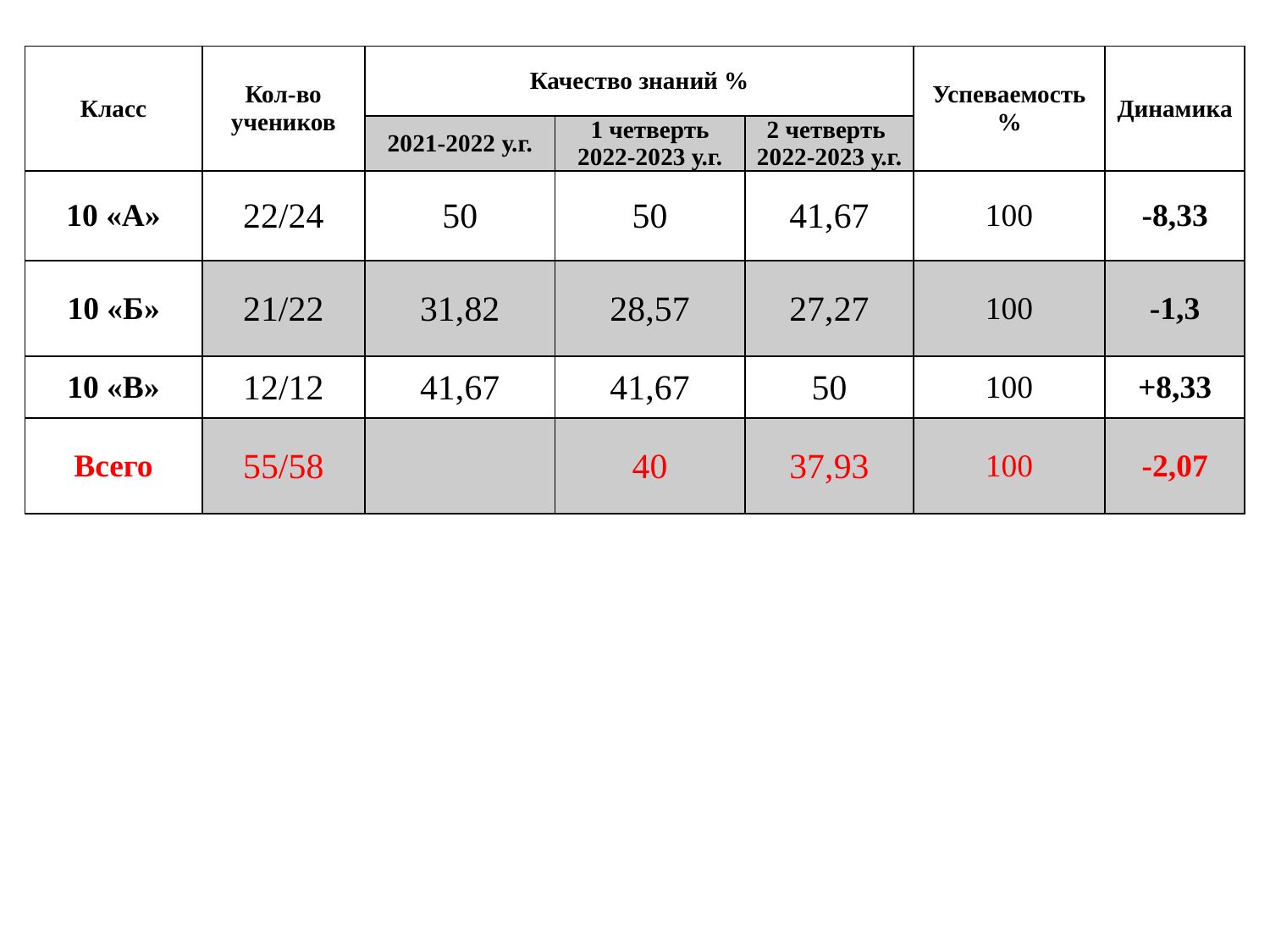

#
| Класс | Кол-во учеников | Качество знаний % |  |  | Успеваемость % | Динамика |
| --- | --- | --- | --- | --- | --- | --- |
|  |  | 2021-2022 у.г. | 1 четверть 2022-2023 у.г. | 2 четверть 2022-2023 у.г. |  |  |
| 10 «А» | 22/24 | 50 | 50 | 41,67 | 100 | -8,33 |
| 10 «Б» | 21/22 | 31,82 | 28,57 | 27,27 | 100 | -1,3 |
| 10 «В» | 12/12 | 41,67 | 41,67 | 50 | 100 | +8,33 |
| Всего | 55/58 |  | 40 | 37,93 | 100 | -2,07 |